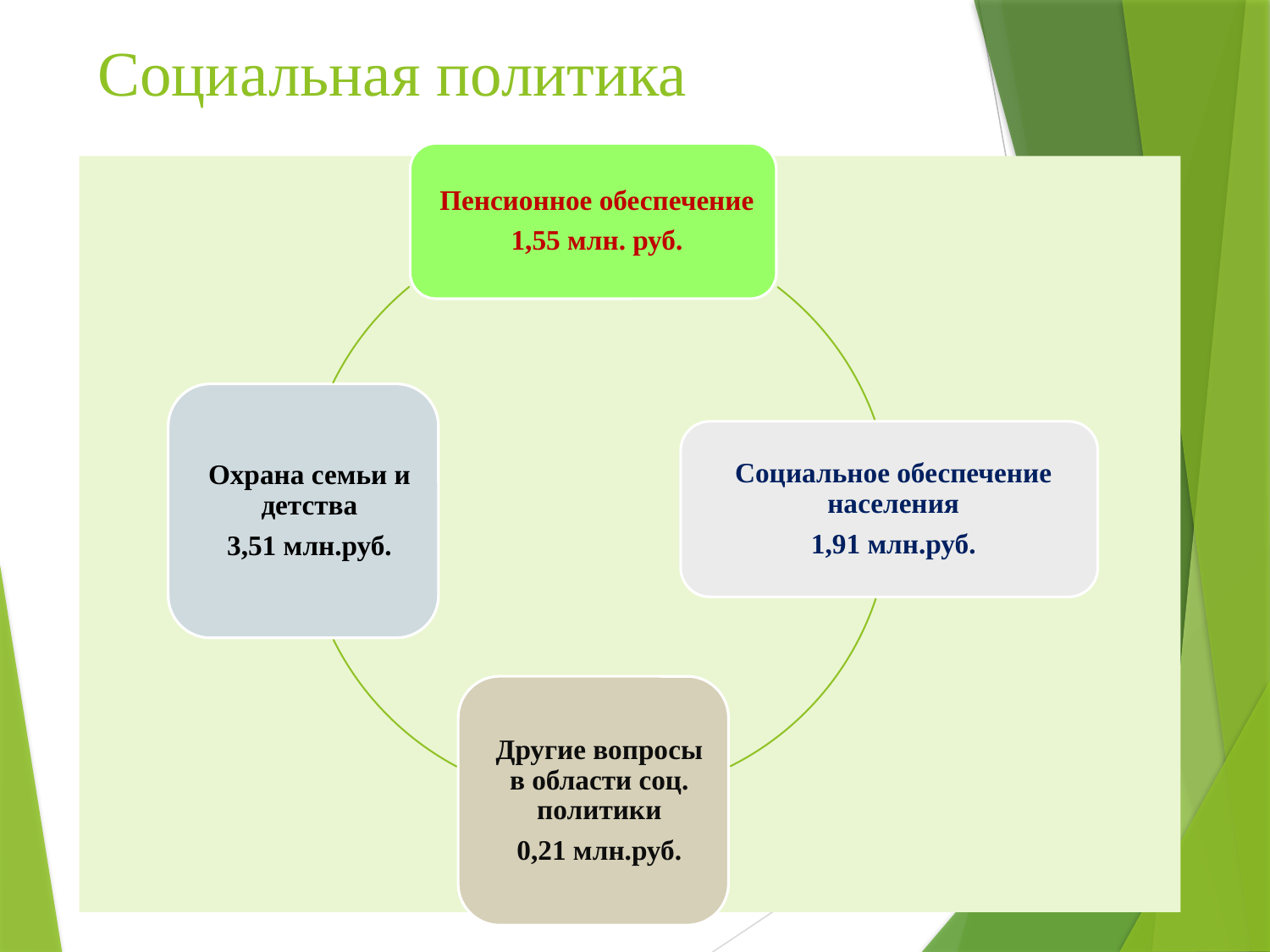

# Социальная политика
Пенсионное обеспечение
1,55 млн. руб.
Социальное обеспечение населения
1,91 млн.руб.
Другие вопросы в области соц. политики
0,21 млн.руб.
Охрана семьи и детства
3,51 млн.руб.